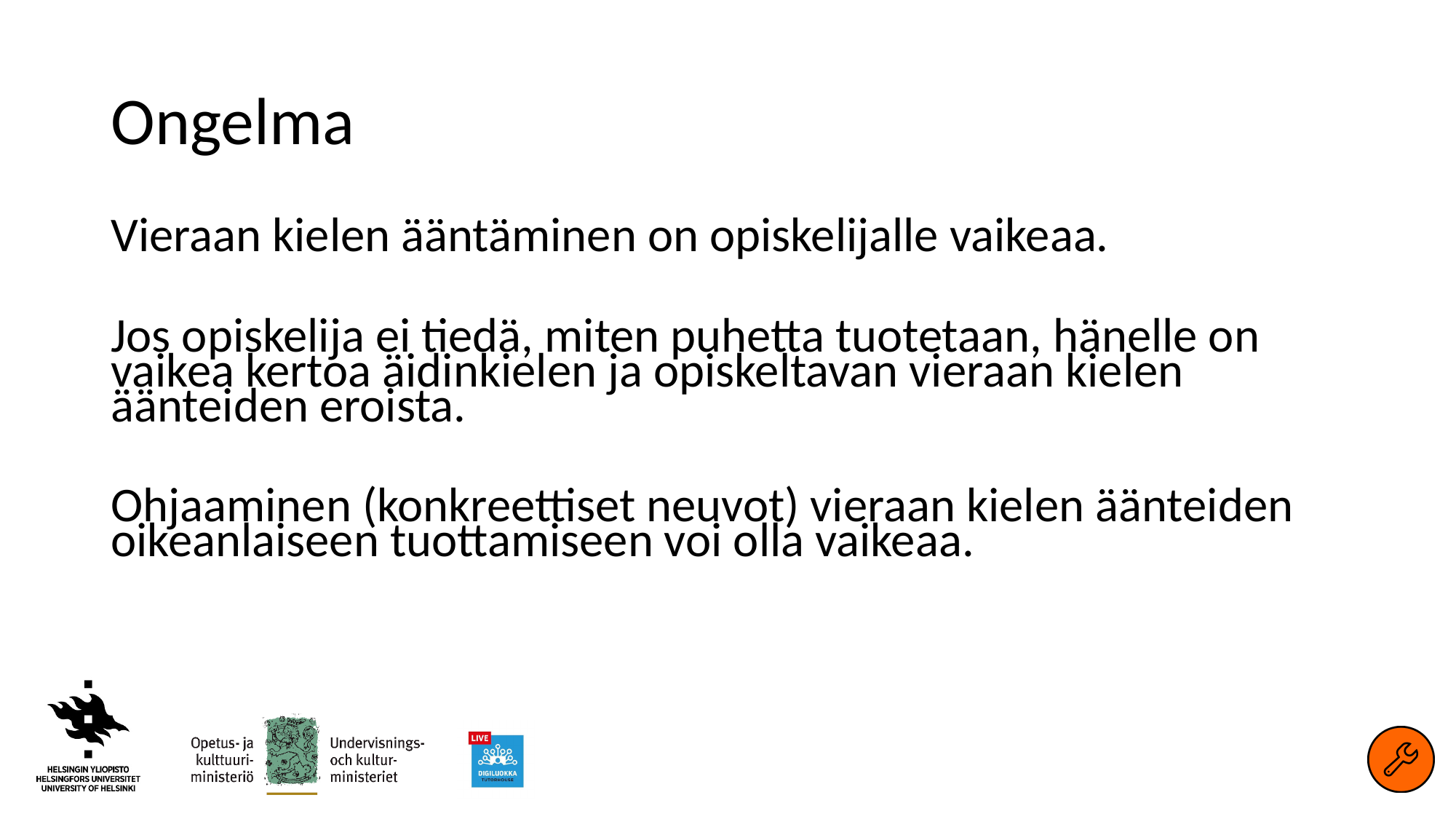

# Ongelma
Vieraan kielen ääntäminen on opiskelijalle vaikeaa.

Jos opiskelija ei tiedä, miten puhetta tuotetaan, hänelle on vaikea kertoa äidinkielen ja opiskeltavan vieraan kielen äänteiden eroista.

Ohjaaminen (konkreettiset neuvot) vieraan kielen äänteiden oikeanlaiseen tuottamiseen voi olla vaikeaa.